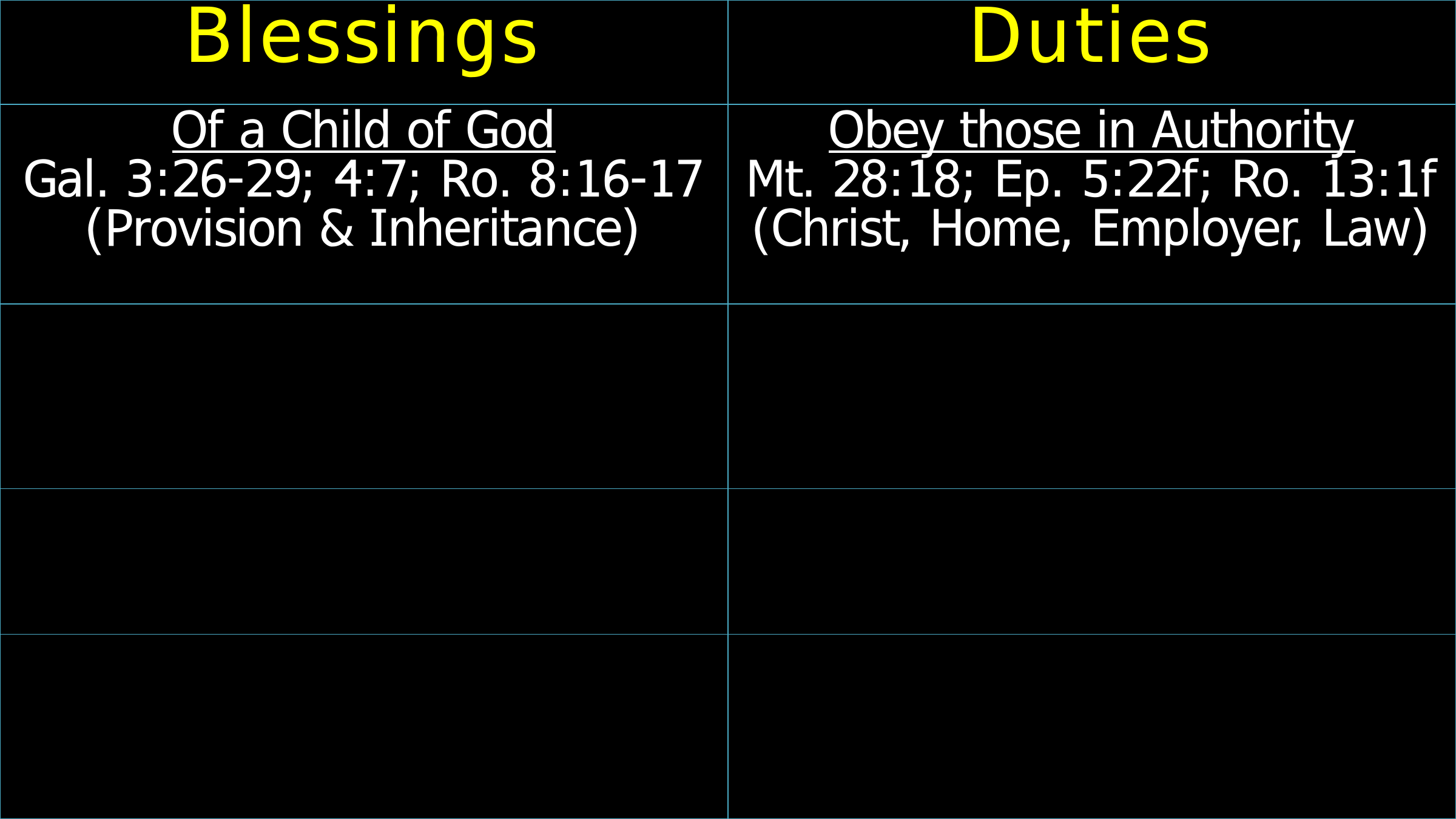

| Blessings | Duties |
| --- | --- |
| Of a Child of God Gal. 3:26-29; 4:7; Ro. 8:16-17 (Provision & Inheritance) | Obey those in Authority Mt. 28:18; Ep. 5:22f; Ro. 13:1f (Christ, Home, Employer, Law) |
|  |  |
|  |  |
|  |  |